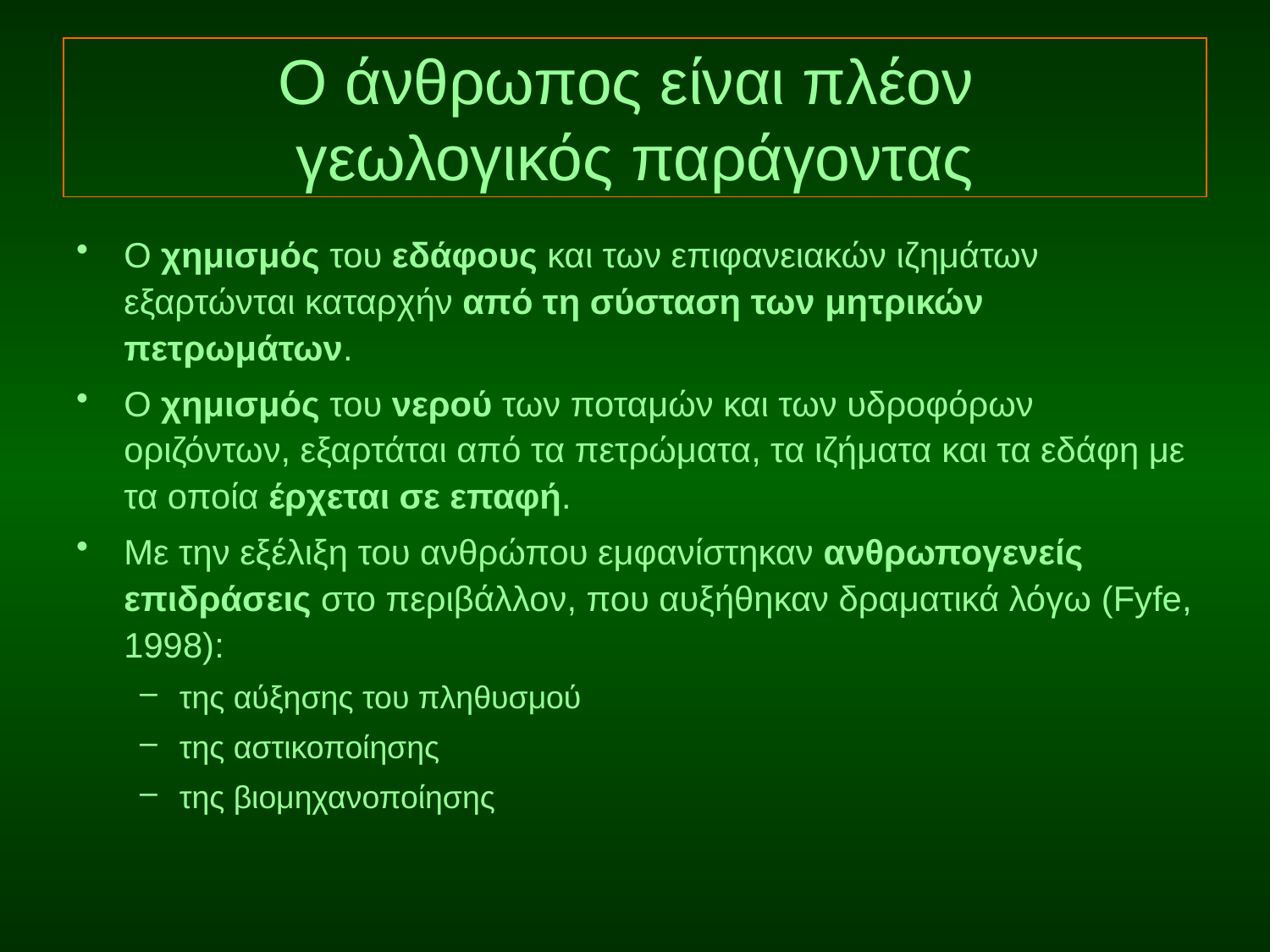

# Ο άνθρωπος είναι πλέον γεωλογικός παράγοντας
Ο χημισμός του εδάφους και των επιφανειακών ιζημάτων εξαρτώνται καταρχήν από τη σύσταση των μητρικών πετρωμάτων.
Ο χημισμός του νερού των ποταμών και των υδροφόρων οριζόντων, εξαρτάται από τα πετρώματα, τα ιζήματα και τα εδάφη με τα οποία έρχεται σε επαφή.
Με την εξέλιξη του ανθρώπου εμφανίστηκαν ανθρωπογενείς επιδράσεις στο περιβάλλον, που αυξήθηκαν δραματικά λόγω (Fyfe, 1998):
της αύξησης του πληθυσμού
της αστικοποίησης
της βιομηχανοποίησης